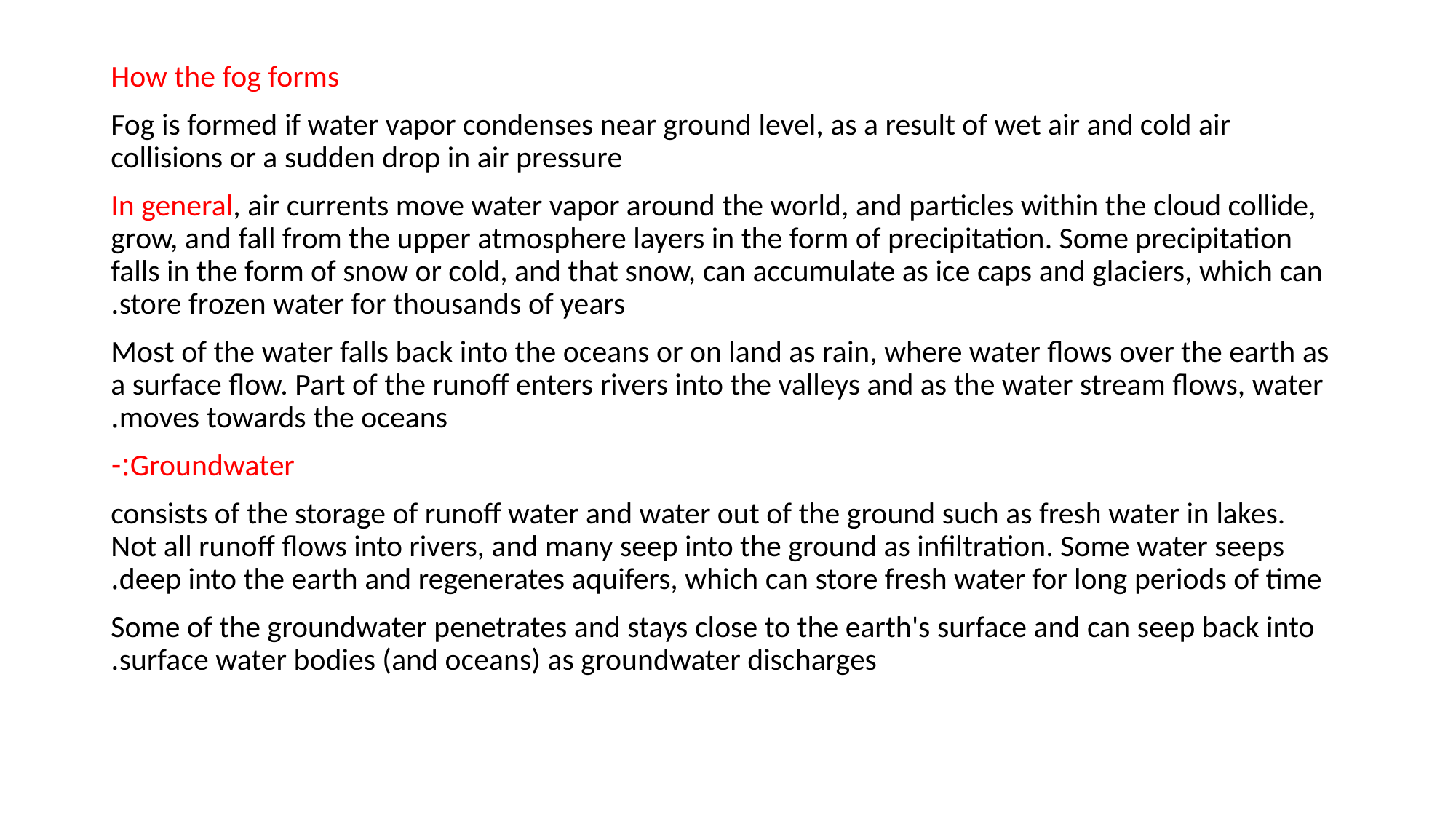

How the fog forms
Fog is formed if water vapor condenses near ground level, as a result of wet air and cold air collisions or a sudden drop in air pressure
In general, air currents move water vapor around the world, and particles within the cloud collide, grow, and fall from the upper atmosphere layers in the form of precipitation. Some precipitation falls in the form of snow or cold, and that snow, can accumulate as ice caps and glaciers, which can store frozen water for thousands of years.
Most of the water falls back into the oceans or on land as rain, where water flows over the earth as a surface flow. Part of the runoff enters rivers into the valleys and as the water stream flows, water moves towards the oceans.
Groundwater:-
 consists of the storage of runoff water and water out of the ground such as fresh water in lakes. Not all runoff flows into rivers, and many seep into the ground as infiltration. Some water seeps deep into the earth and regenerates aquifers, which can store fresh water for long periods of time.
Some of the groundwater penetrates and stays close to the earth's surface and can seep back into surface water bodies (and oceans) as groundwater discharges.